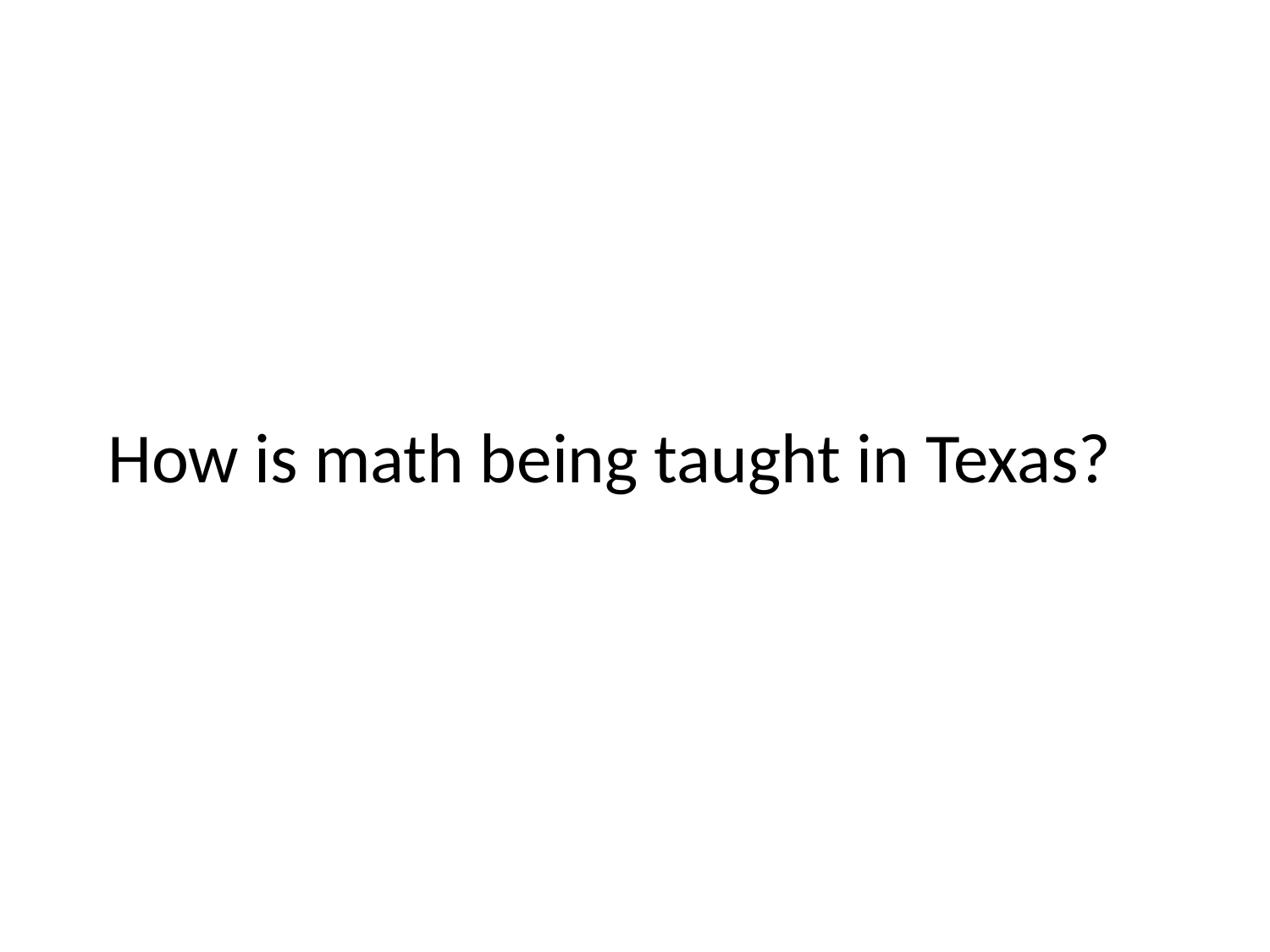

# How is math being taught in Texas?